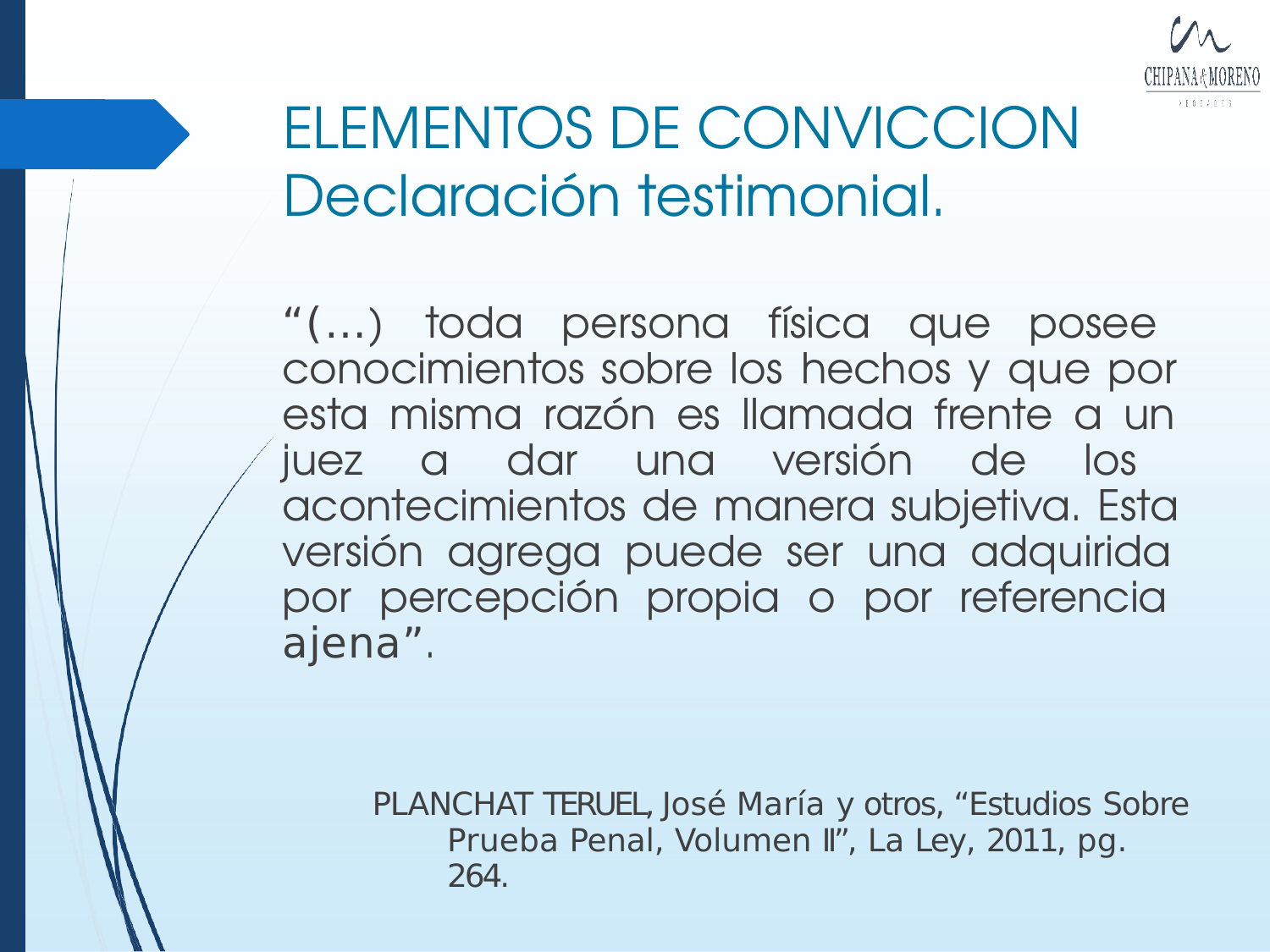

# ELEMENTOS DE CONVICCION
Declaración testimonial.
“(…) toda persona física que posee  conocimientos sobre los hechos y que por  esta misma razón es llamada frente a un  juez a dar una versión de los  acontecimientos de manera subjetiva. Esta  versión agrega puede ser una adquirida  por percepción propia o por referencia  ajena”.
PLANCHAT TERUEL, José María y otros, “Estudios Sobre
Prueba Penal, Volumen II”, La Ley, 2011, pg. 264.